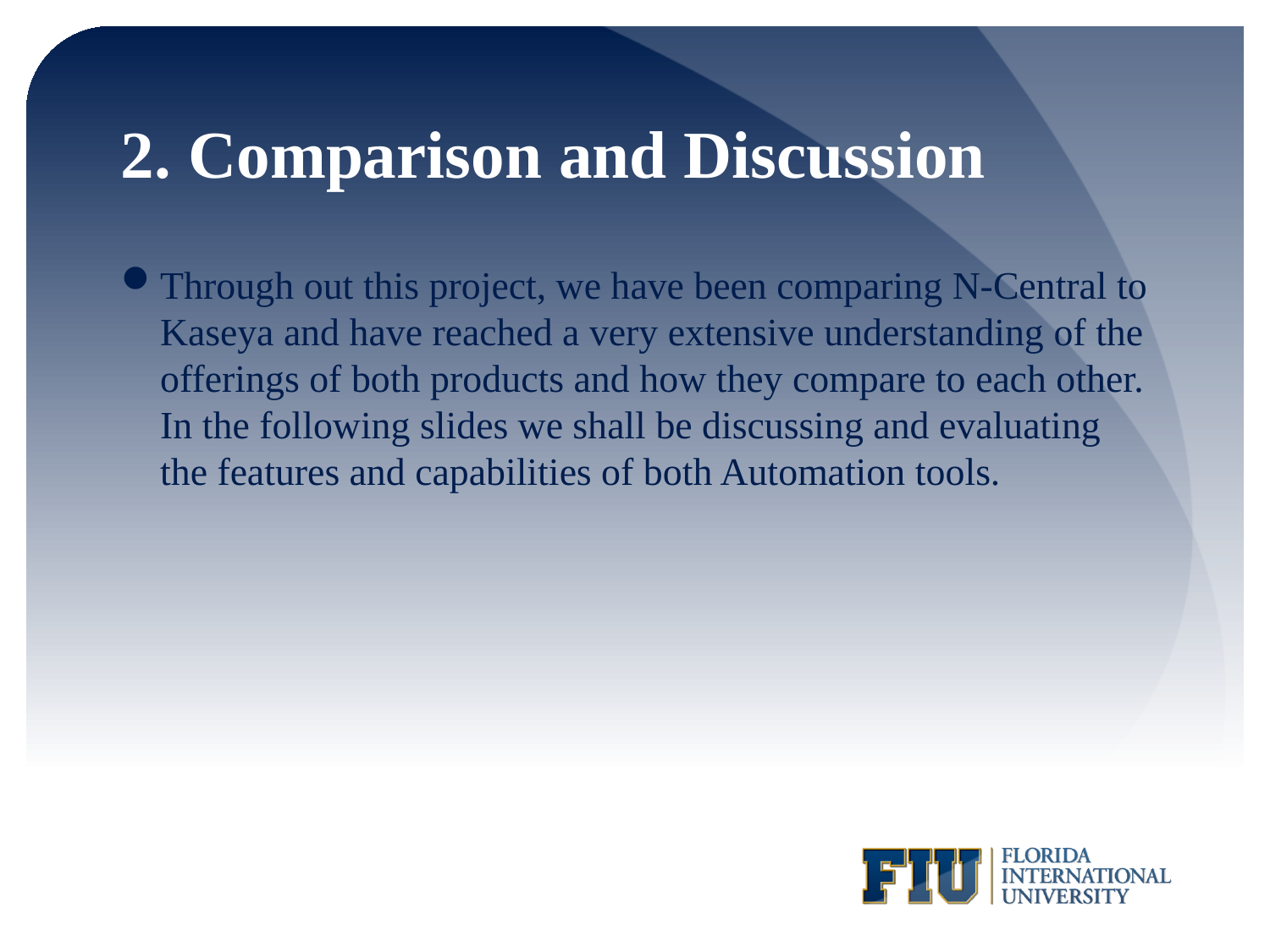

# 2. Comparison and Discussion
Through out this project, we have been comparing N-Central to Kaseya and have reached a very extensive understanding of the offerings of both products and how they compare to each other. In the following slides we shall be discussing and evaluating the features and capabilities of both Automation tools.